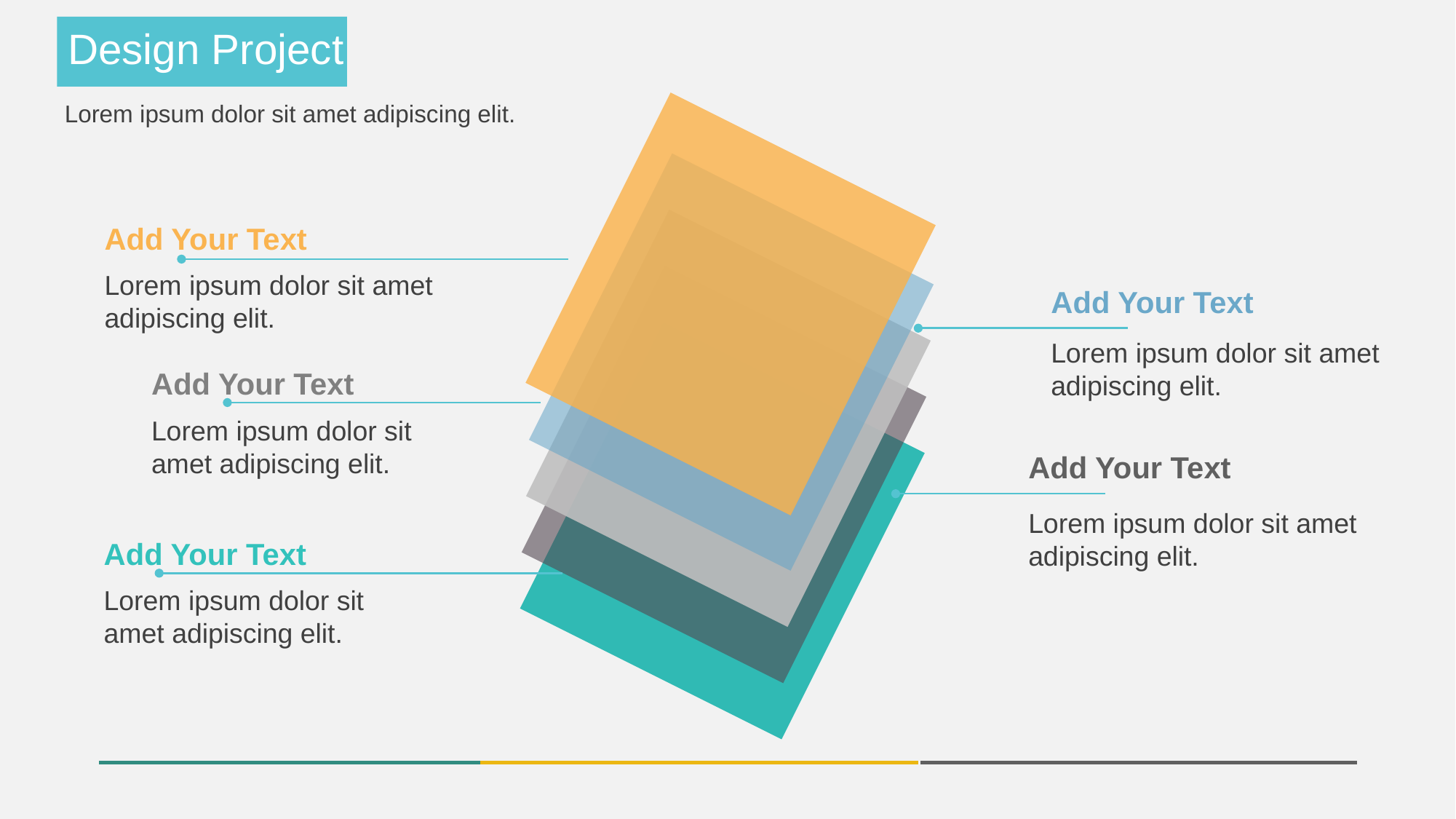

Design Project
Lorem ipsum dolor sit amet adipiscing elit.

Add Your Text
Lorem ipsum dolor sit amet adipiscing elit.
Add Your Text
Lorem ipsum dolor sit amet adipiscing elit.
Add Your Text
Lorem ipsum dolor sit amet adipiscing elit.
Add Your Text
Lorem ipsum dolor sit amet adipiscing elit.
Add Your Text
Lorem ipsum dolor sit amet adipiscing elit.